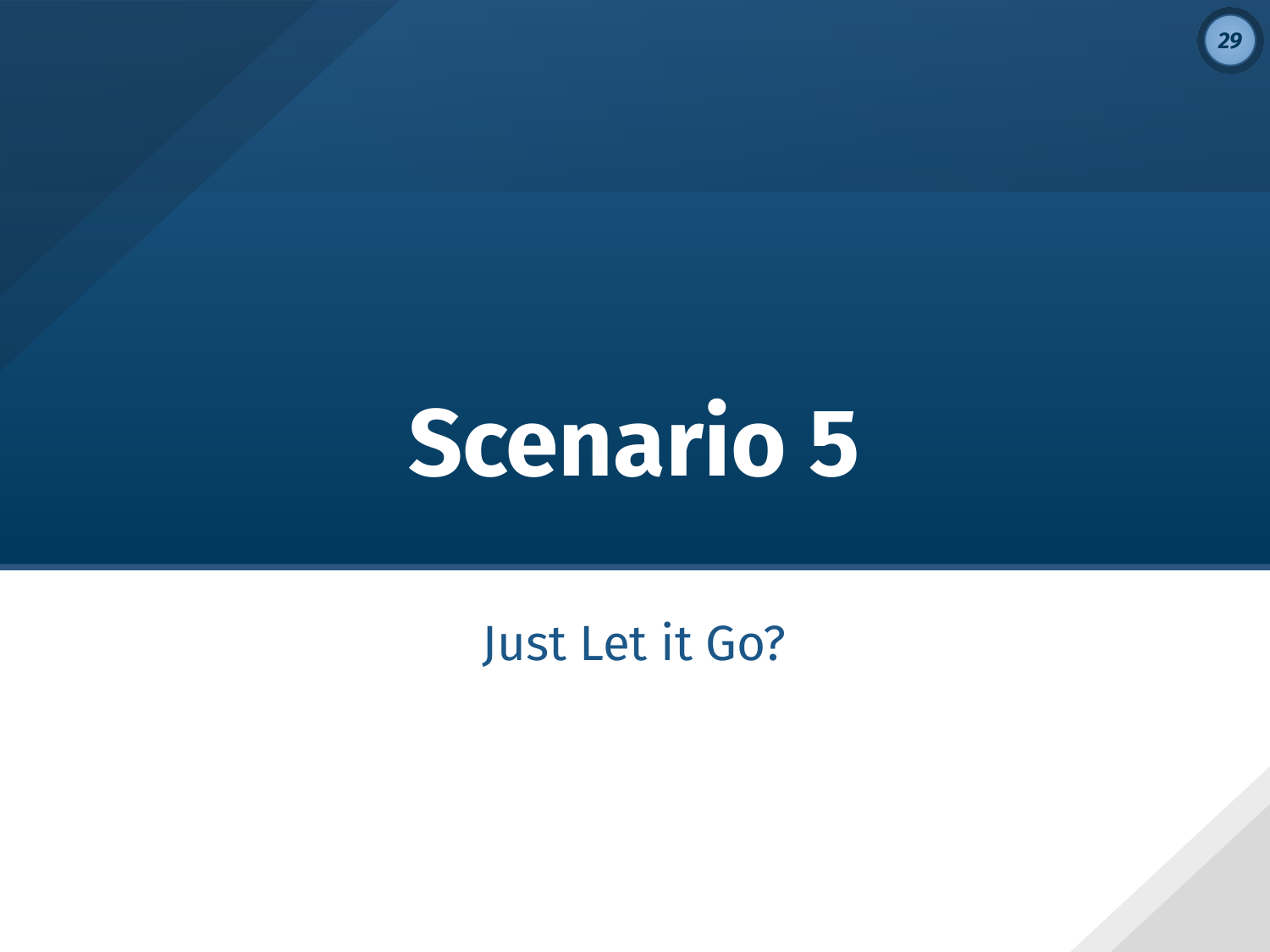

# Scenario 5
Just Let it Go?